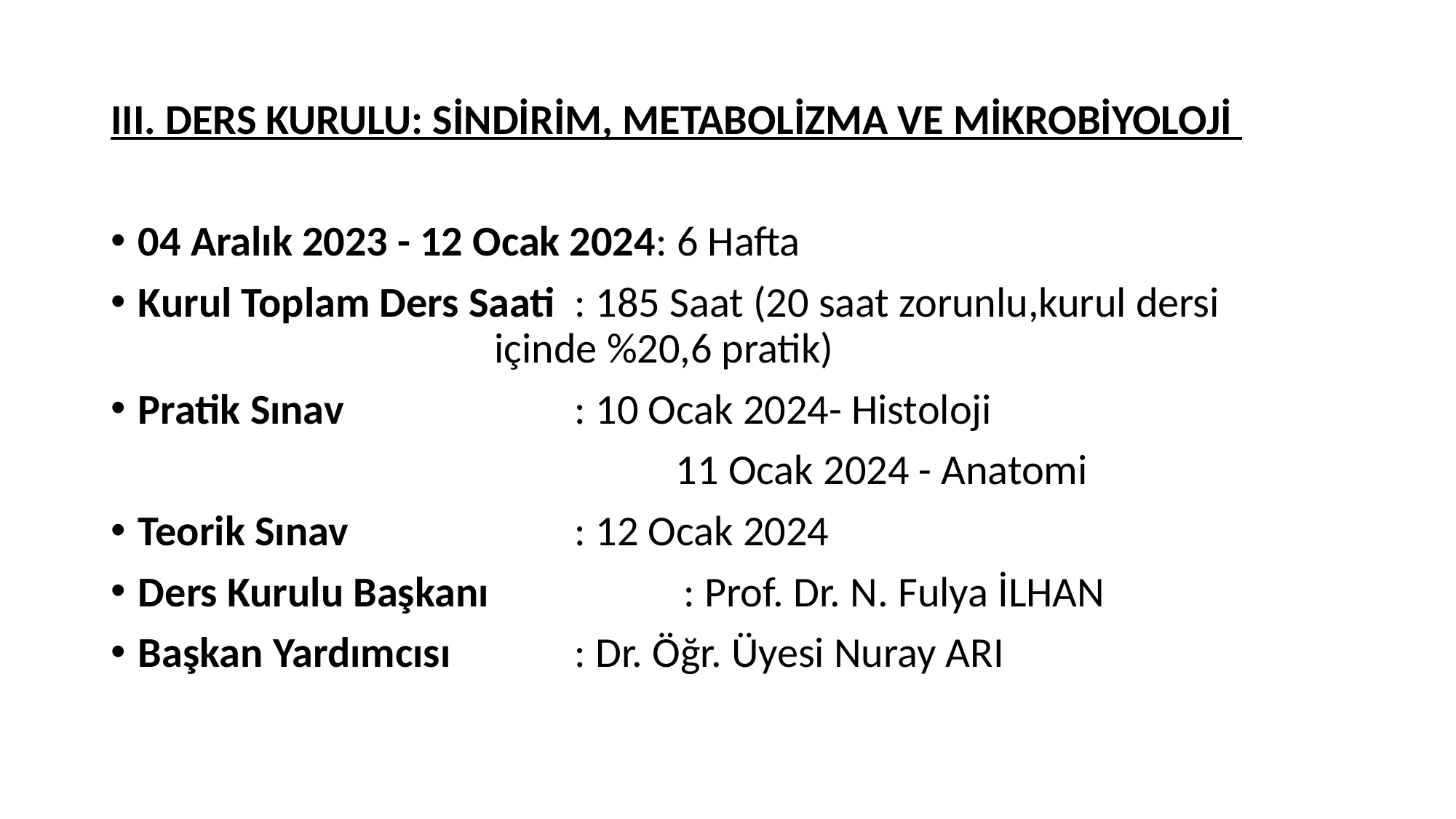

III. DERS KURULU: SİNDİRİM, METABOLİZMA VE MİKROBİYOLOJİ

04 Aralık 2023 - 12 Ocak 2024: 6 Hafta
Kurul Toplam Ders Saati	: 185 Saat (20 saat zorunlu,kurul dersi 					   içinde %20,6 pratik)
Pratik Sınav		         	: 10 Ocak 2024- Histoloji
					  11 Ocak 2024 - Anatomi
Teorik Sınav			: 12 Ocak 2024
Ders Kurulu Başkanı		: Prof. Dr. N. Fulya İLHAN
Başkan Yardımcısı		: Dr. Öğr. Üyesi Nuray ARI